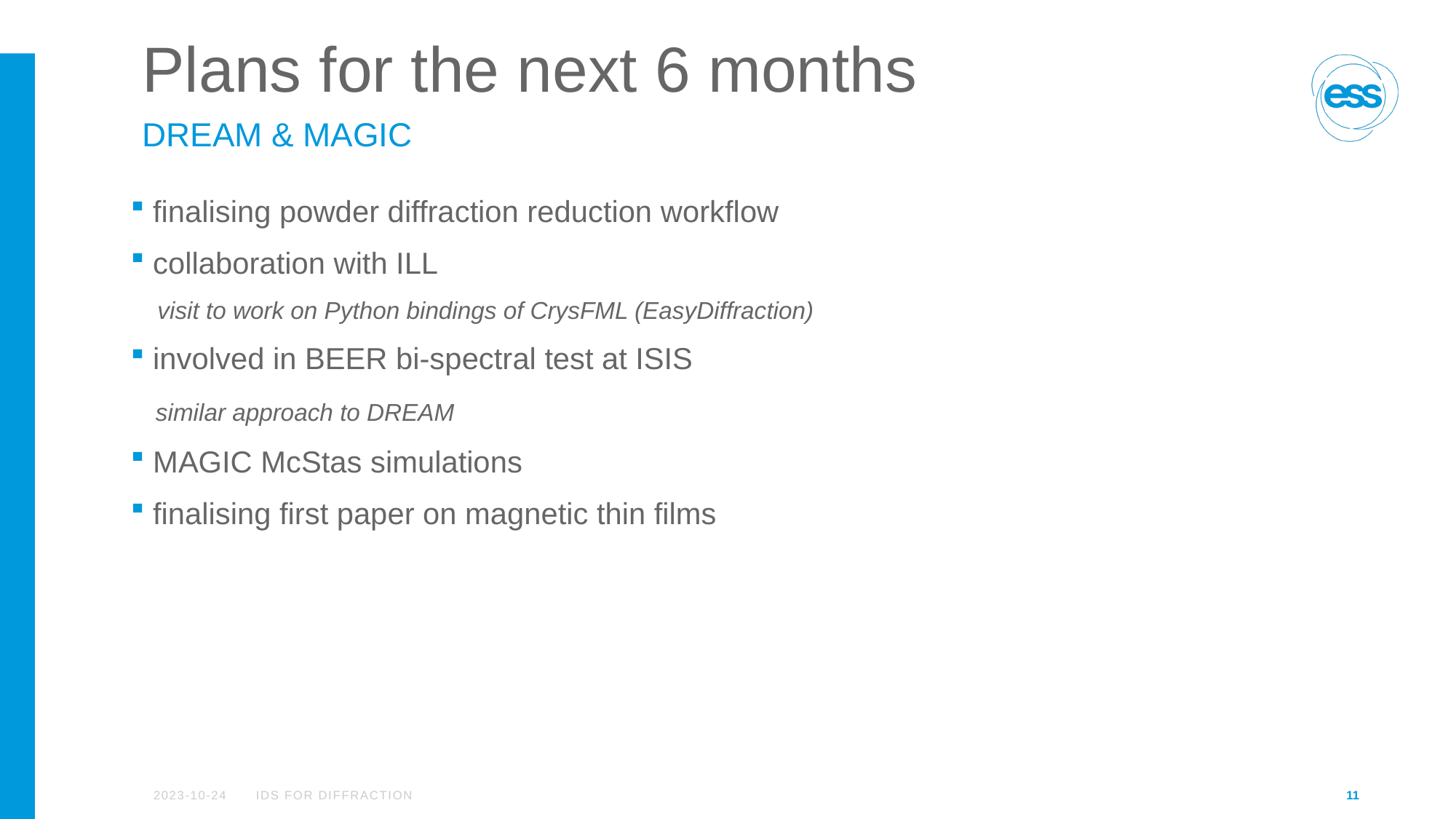

# Plans for the next 6 months
DREAM & MAGIC
 finalising powder diffraction reduction workflow
 collaboration with ILL
    visit to work on Python bindings of CrysFML (EasyDiffraction)
 involved in BEER bi-spectral test at ISIS
   similar approach to DREAM
 MAGIC McStas simulations
 finalising first paper on magnetic thin films

2023-10-24
IDS for diffraction
11